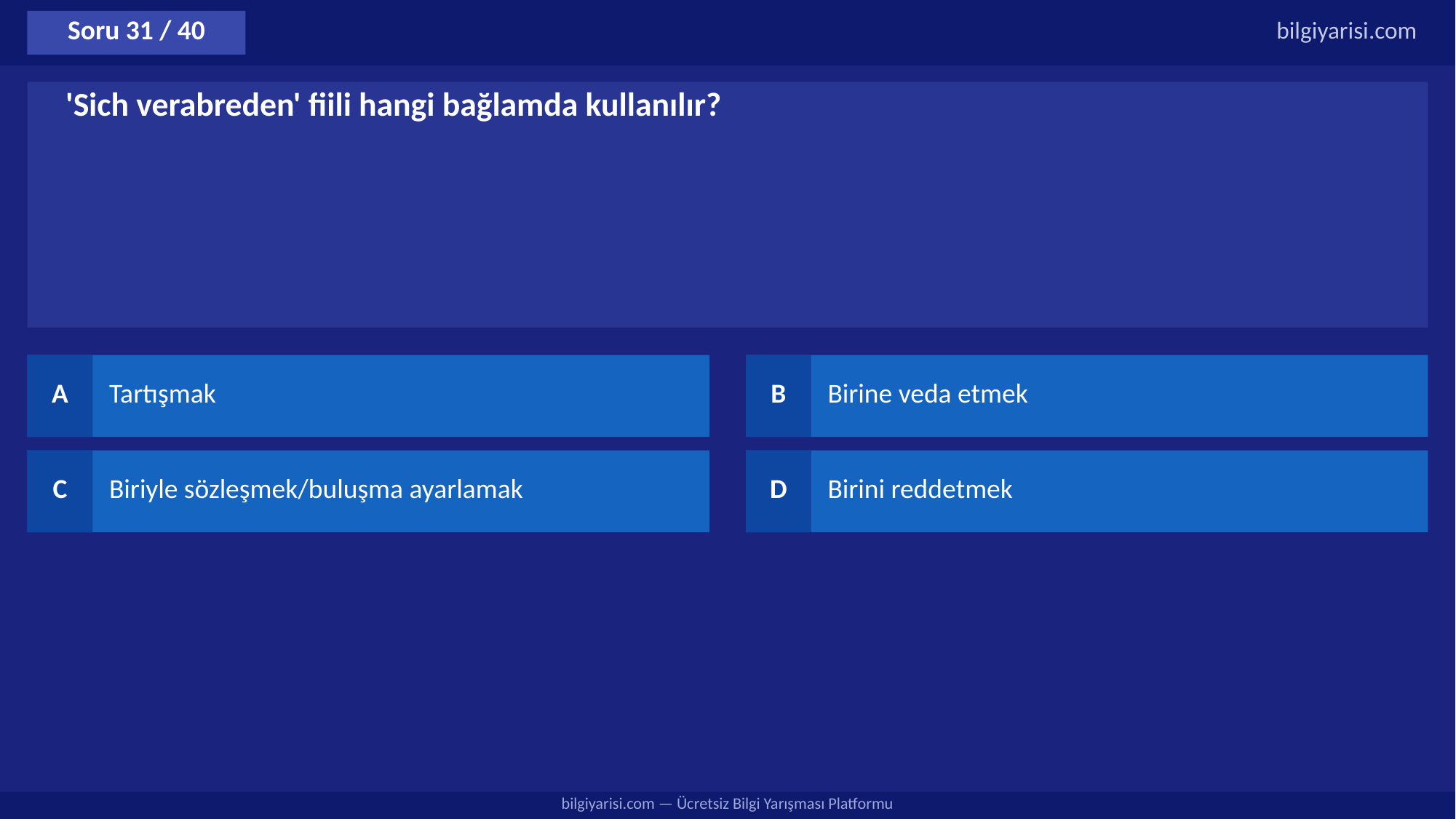

Soru 31 / 40
bilgiyarisi.com

'Sich verabreden' fiili hangi bağlamda kullanılır?

A
Tartışmak

B
Birine veda etmek

C
Biriyle sözleşmek/buluşma ayarlamak

D
Birini reddetmek
bilgiyarisi.com — Ücretsiz Bilgi Yarışması Platformu